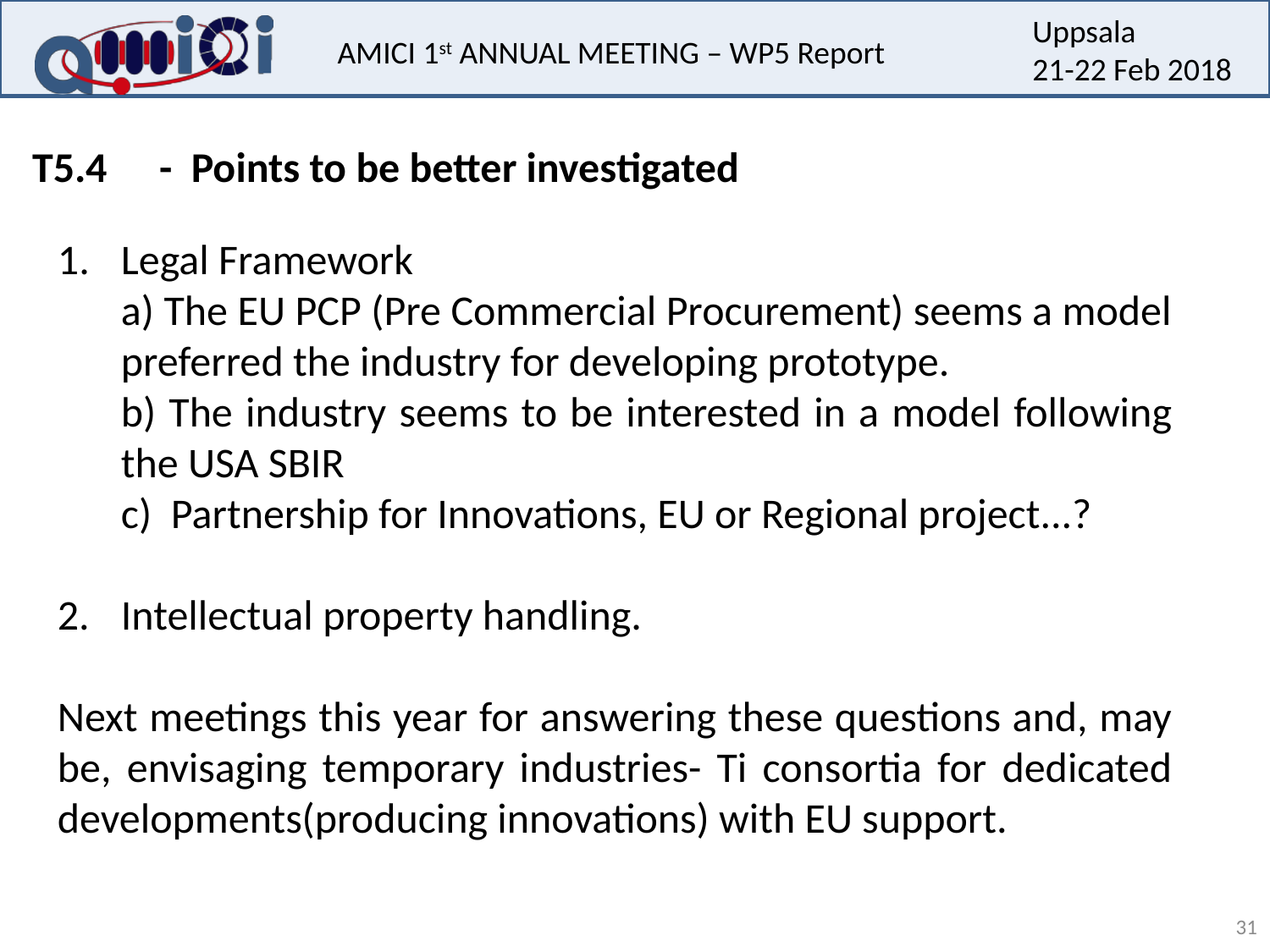

T5.4	-  Points to be better investigated
Legal Framework
	a) The EU PCP (Pre Commercial Procurement) seems a model preferred the industry for developing prototype.
	b) The industry seems to be interested in a model following the USA SBIR
	c)  Partnership for Innovations, EU or Regional project...?

2.	Intellectual property handling.

Next meetings this year for answering these questions and, may be, envisaging temporary industries- Ti consortia for dedicated developments(producing innovations) with EU support.